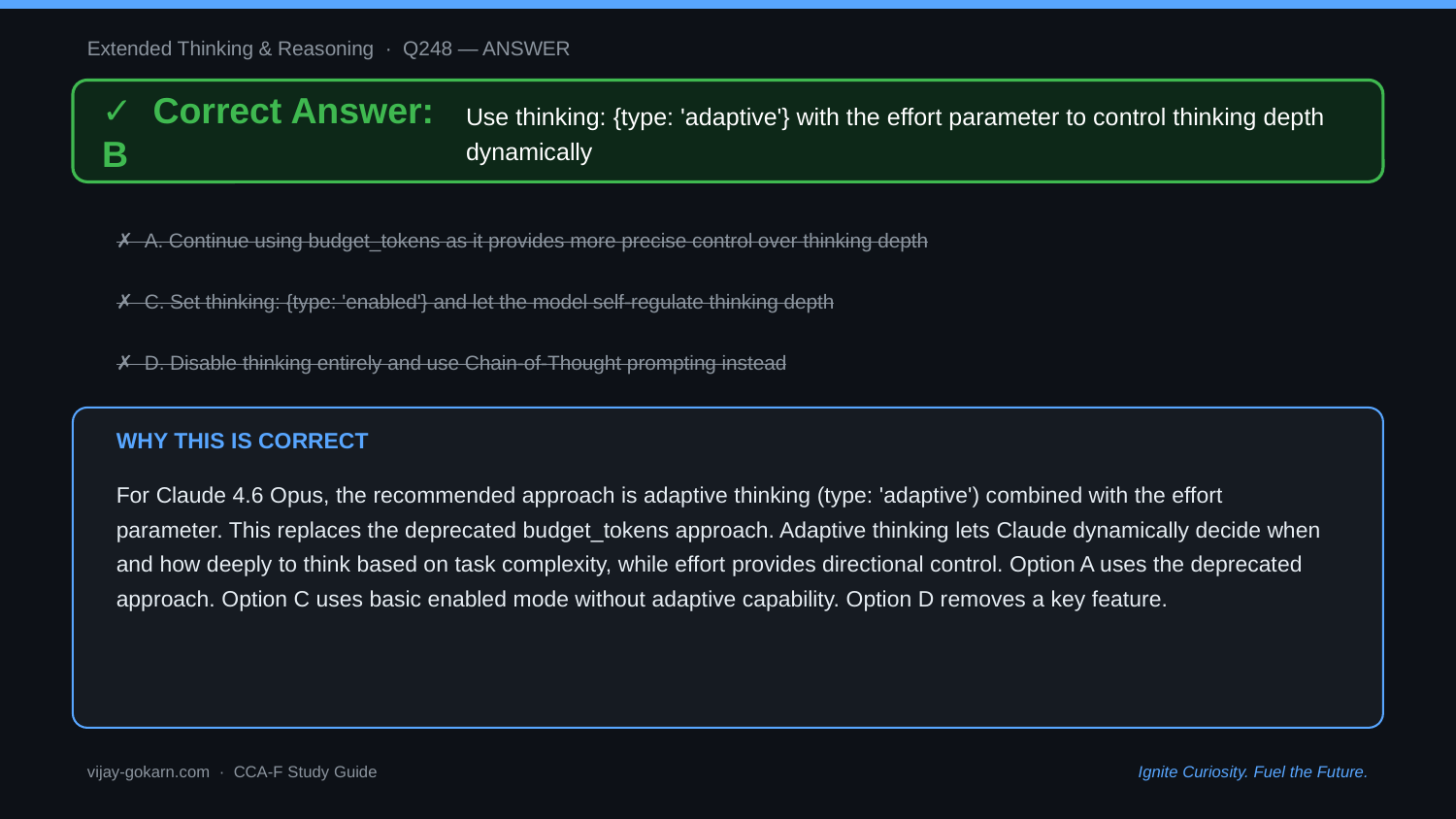

Extended Thinking & Reasoning  ·  Q248 — ANSWER

✓  Correct Answer: B
Use thinking: {type: 'adaptive'} with the effort parameter to control thinking depth dynamically
✗  A. Continue using budget_tokens as it provides more precise control over thinking depth
✗  C. Set thinking: {type: 'enabled'} and let the model self-regulate thinking depth
✗  D. Disable thinking entirely and use Chain-of-Thought prompting instead

WHY THIS IS CORRECT
For Claude 4.6 Opus, the recommended approach is adaptive thinking (type: 'adaptive') combined with the effort parameter. This replaces the deprecated budget_tokens approach. Adaptive thinking lets Claude dynamically decide when and how deeply to think based on task complexity, while effort provides directional control. Option A uses the deprecated approach. Option C uses basic enabled mode without adaptive capability. Option D removes a key feature.
vijay-gokarn.com  ·  CCA-F Study Guide
Ignite Curiosity. Fuel the Future.